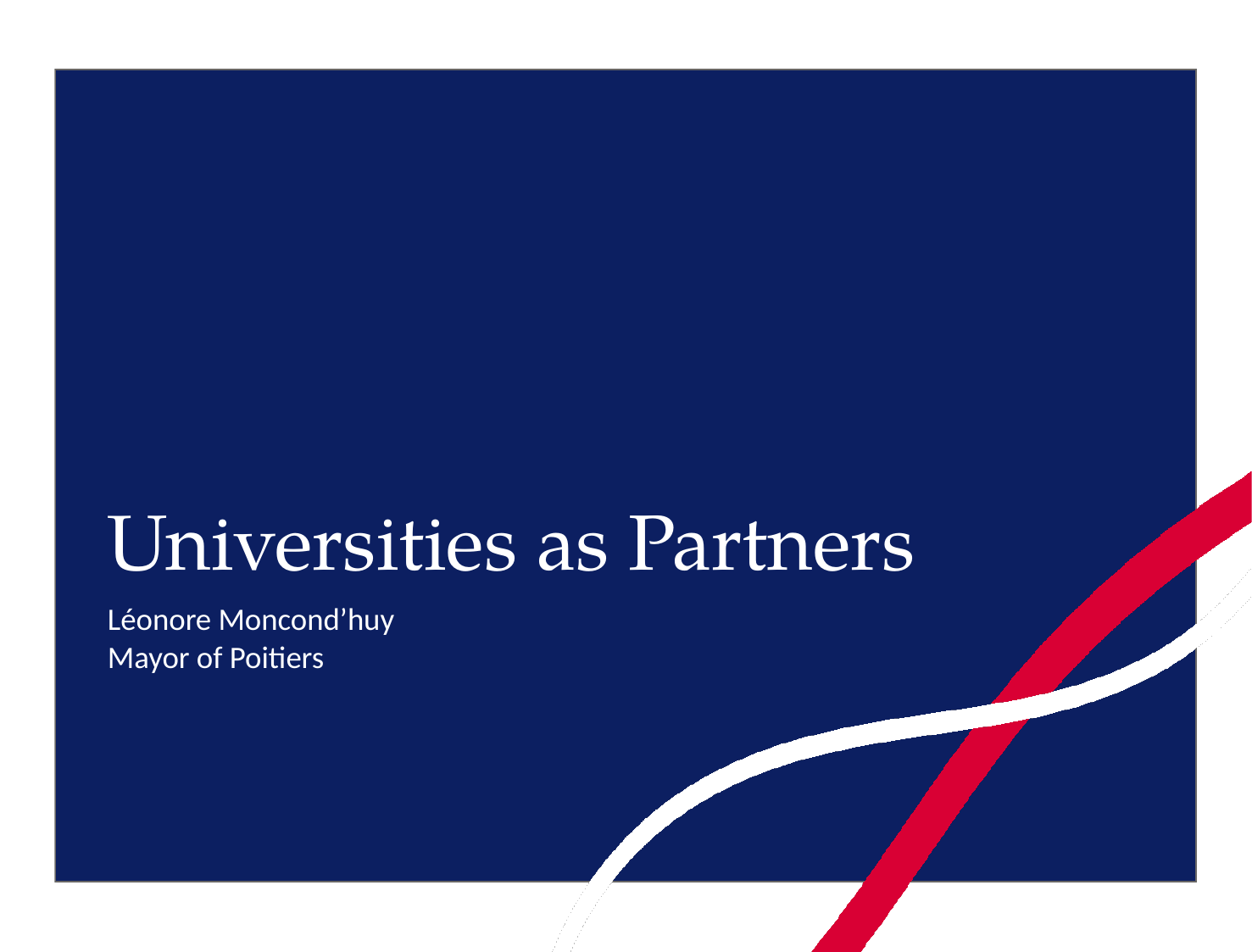

# Universities as Partners
Léonore Moncond’huy
Mayor of Poitiers